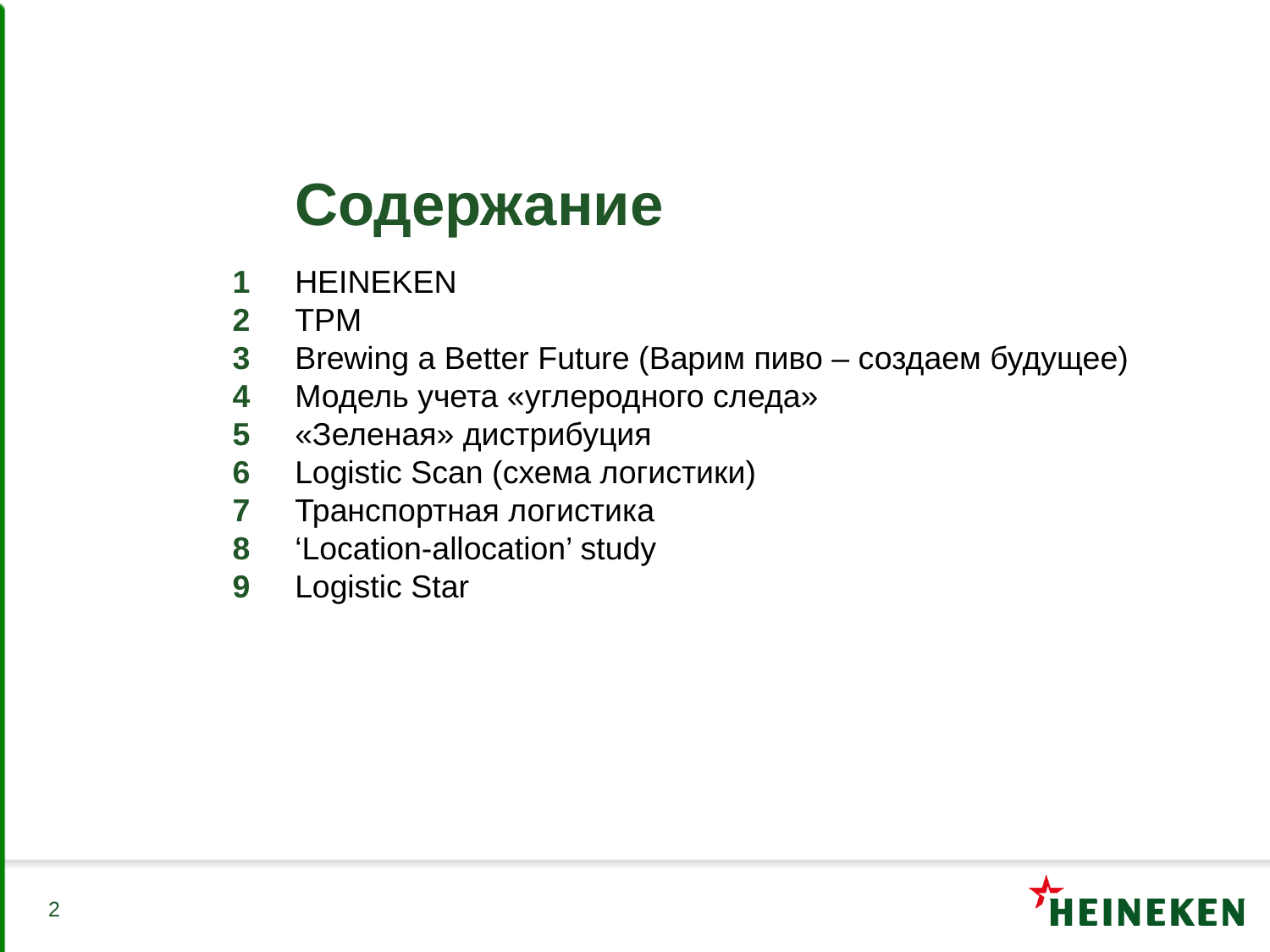

# Содержание
1
2
3
4
5
6
7
8
9
HEINEKEN
TPM
Brewing a Better Future (Варим пиво – создаем будущее)
Модель учета «углеродного следа»
«Зеленая» дистрибуция
Logistic Scan (схема логистики)
Транспортная логистика
‘Location-allocation’ study
Logistic Star

2